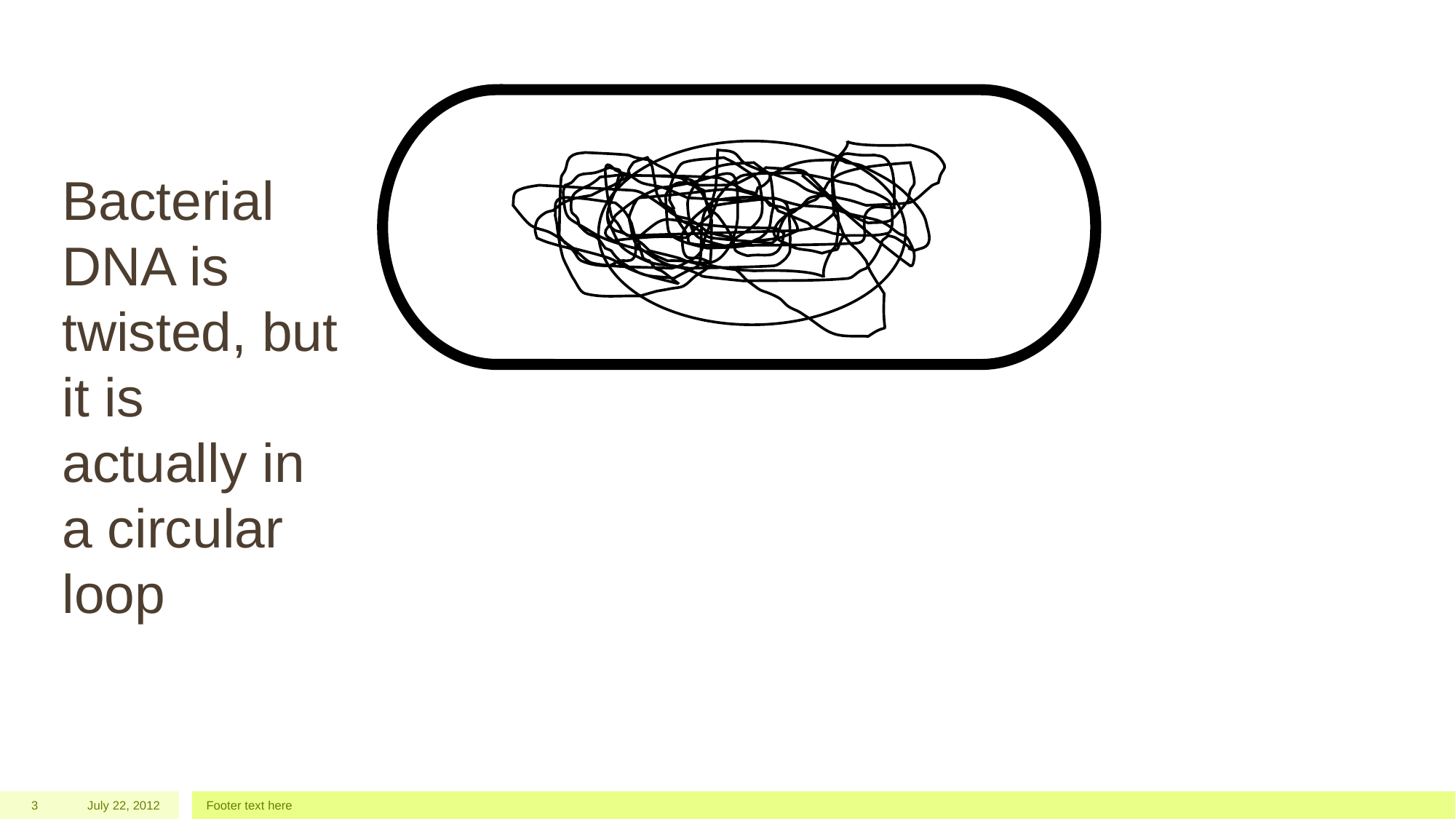

Bacterial DNA is twisted, but it is actually in a circular loop
3
July 22, 2012
Footer text here